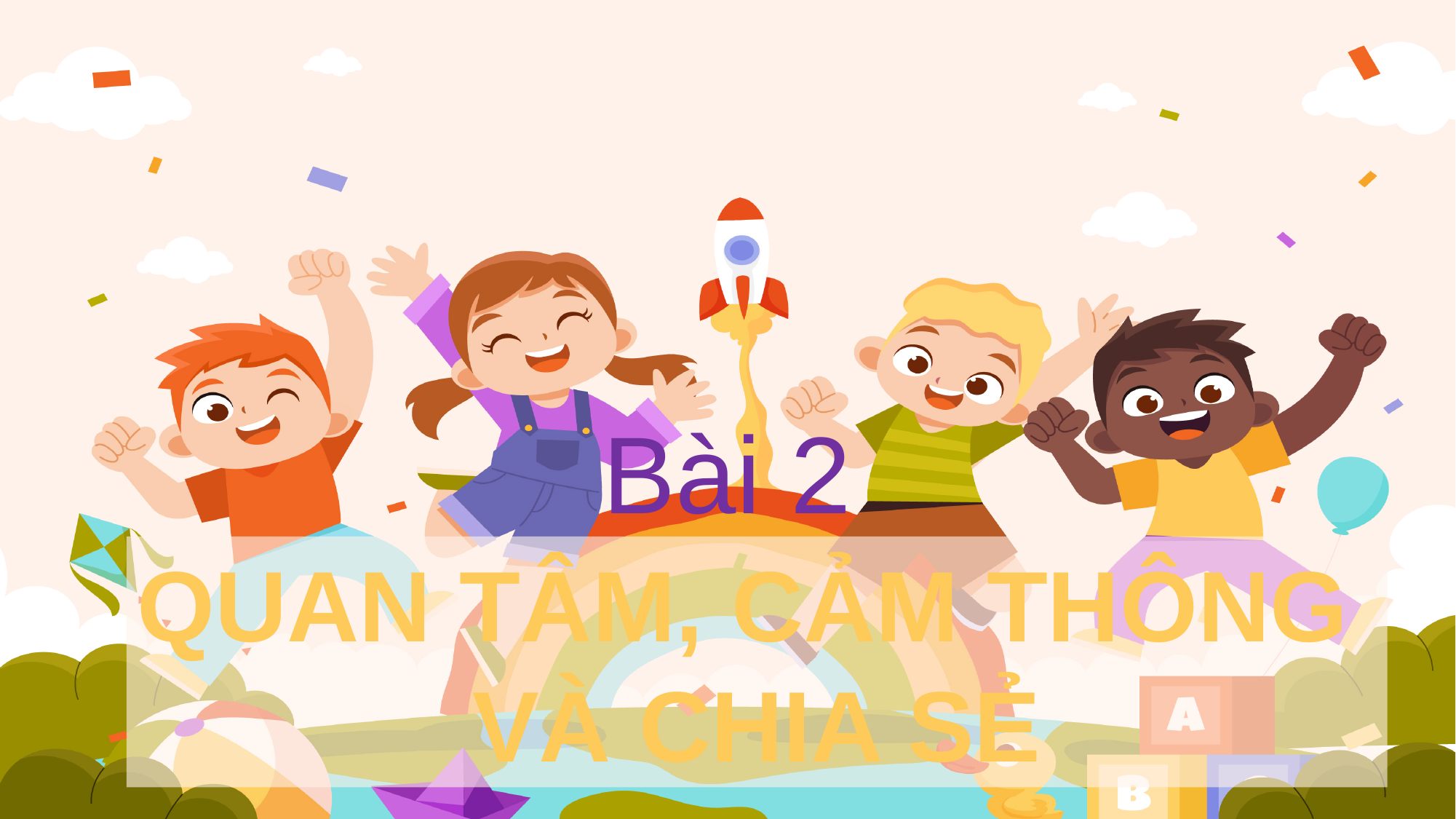

Bài 2
QUAN TÂM, CẢM THÔNG
VÀ CHIA SẺ